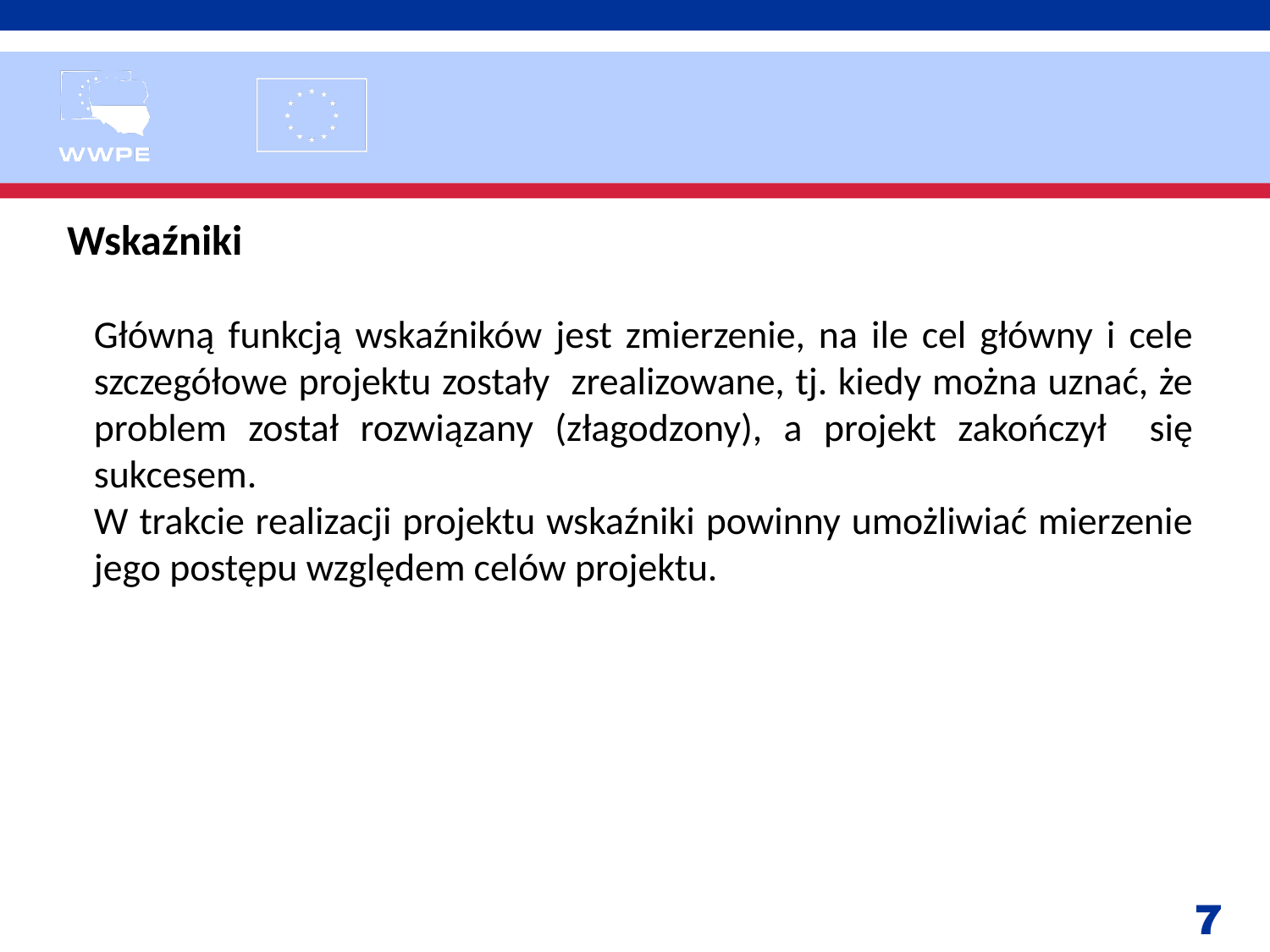

Wskaźniki

Główną funkcją wskaźników jest zmierzenie, na ile cel główny i cele szczegółowe projektu zostały  zrealizowane, tj. kiedy można uznać, że problem został rozwiązany (złagodzony), a projekt zakończył  się sukcesem.
W trakcie realizacji projektu wskaźniki powinny umożliwiać mierzenie jego postępu względem celów projektu.